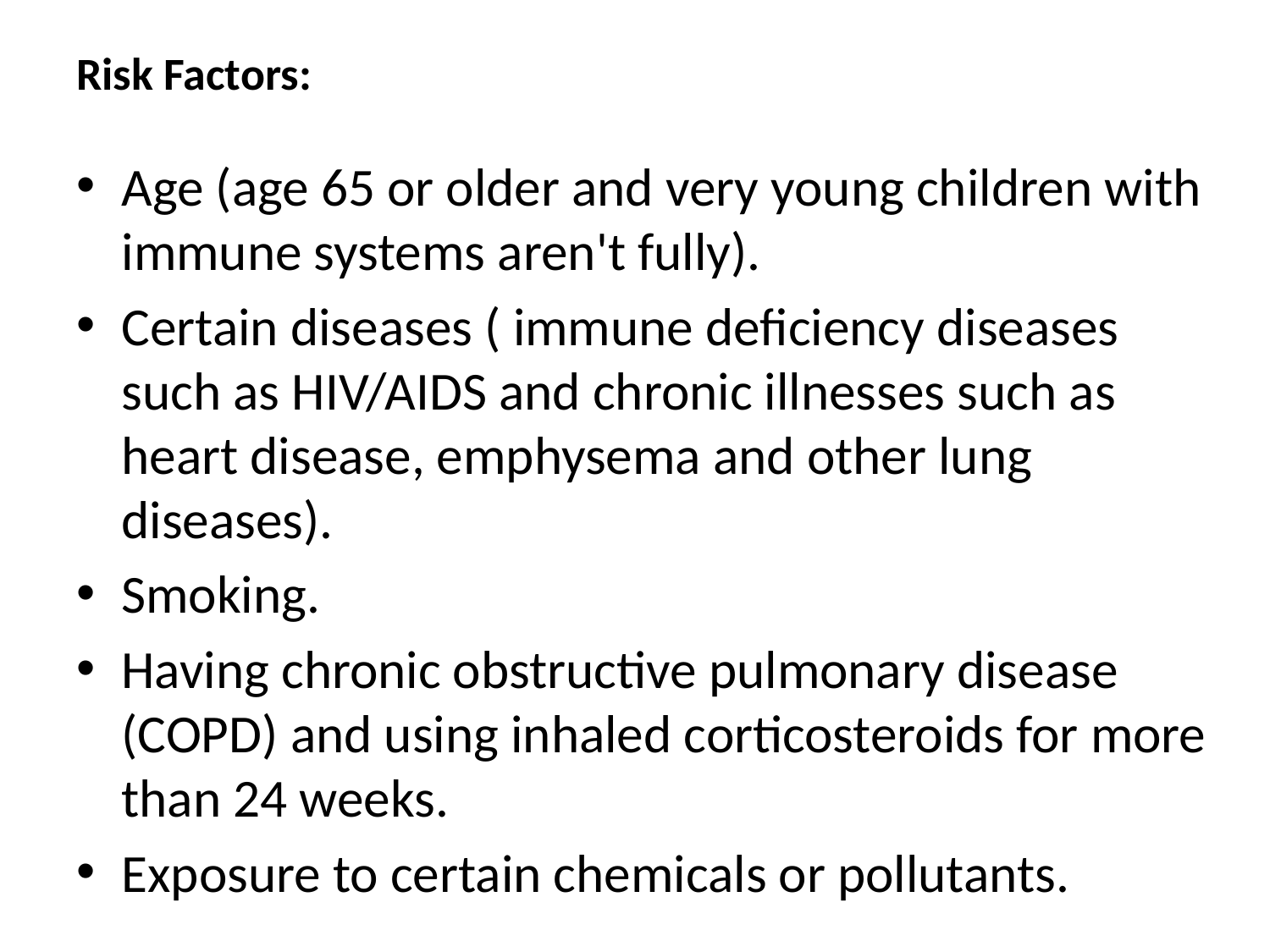

# Risk Factors:
Age (age 65 or older and very young children with immune systems aren't fully).
Certain diseases ( immune deficiency diseases such as HIV/AIDS and chronic illnesses such as heart disease, emphysema and other lung diseases).
Smoking.
Having chronic obstructive pulmonary disease (COPD) and using inhaled corticosteroids for more than 24 weeks.
Exposure to certain chemicals or pollutants.